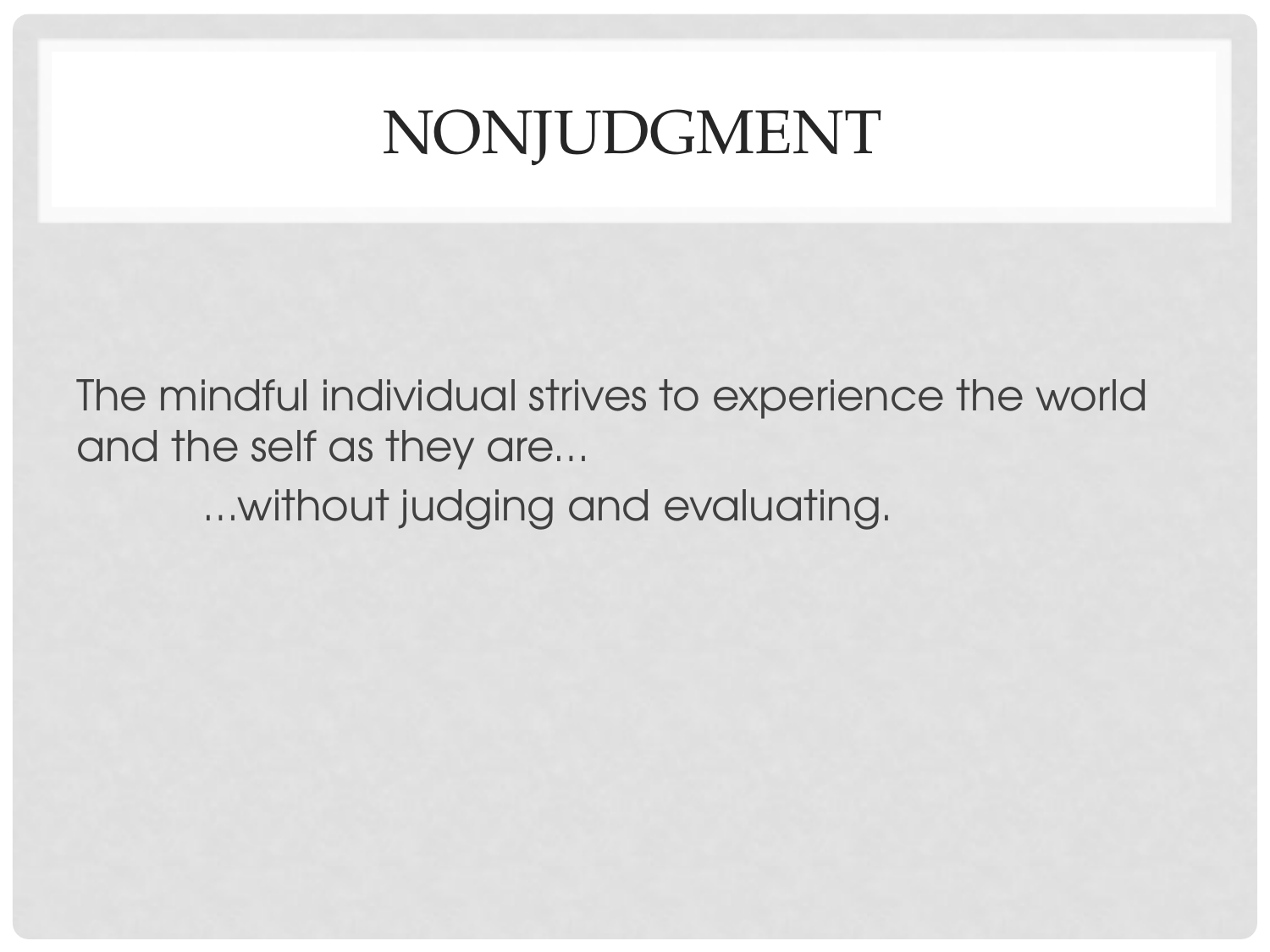

# NonJudgment

The mindful individual strives to experience the world and the self as they are…
	…without judging and evaluating.